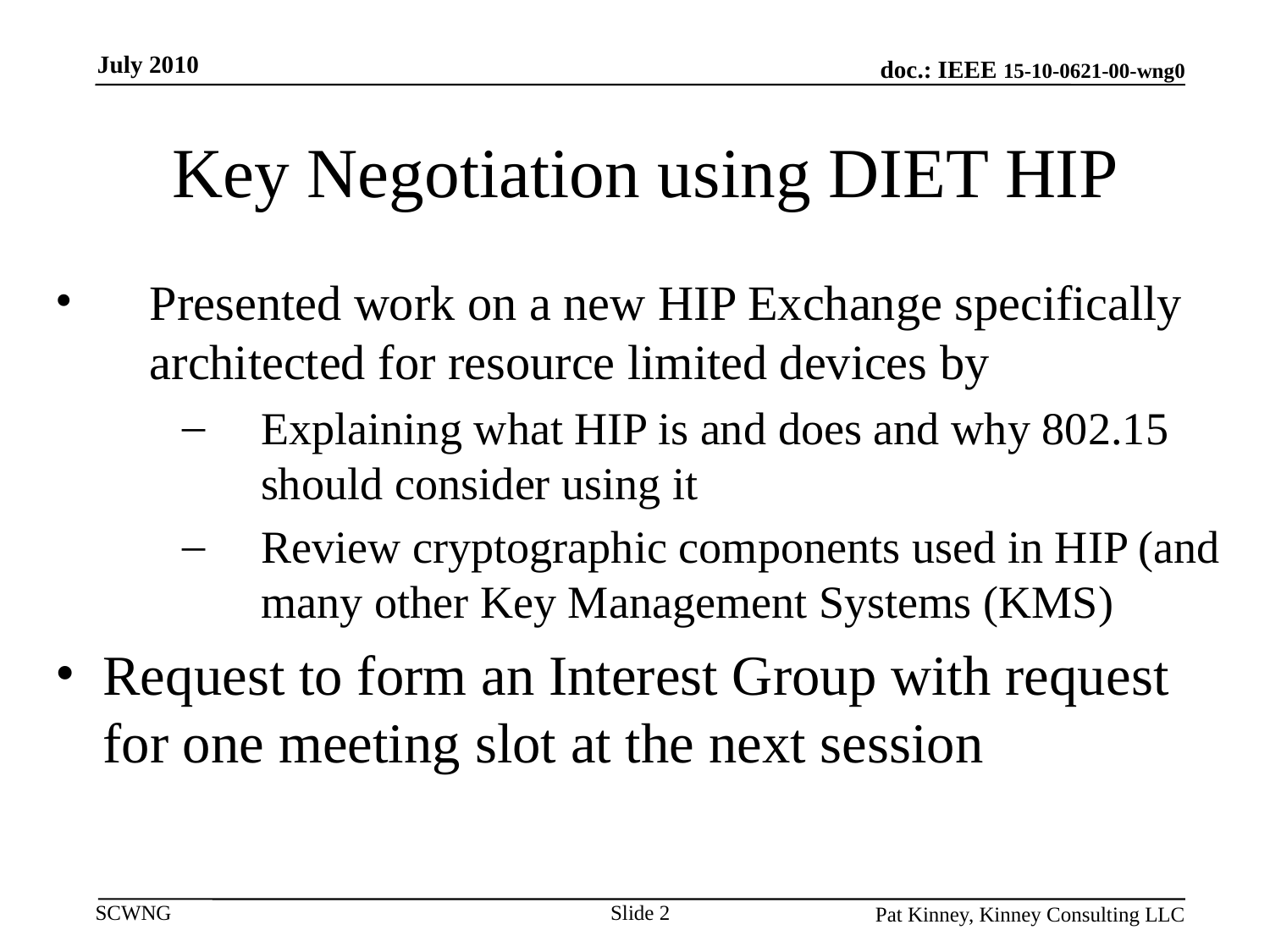

July 2010
# Key Negotiation using DIET HIP
Presented work on a new HIP Exchange specifically architected for resource limited devices by
Explaining what HIP is and does and why 802.15 should consider using it
Review cryptographic components used in HIP (and many other Key Management Systems (KMS)
Request to form an Interest Group with request for one meeting slot at the next session
Slide 2
Pat Kinney, Kinney Consulting LLC